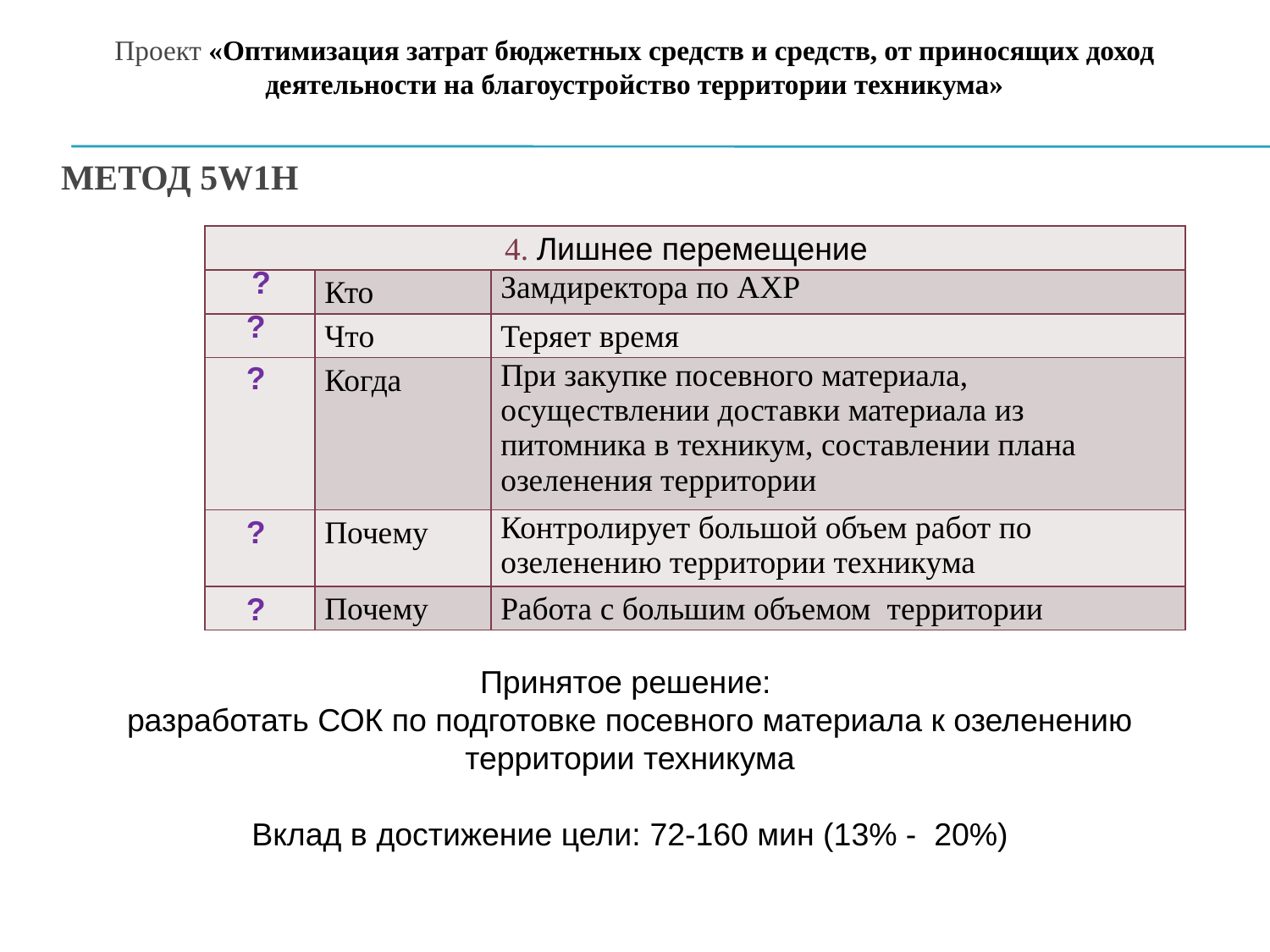

Проект «Оптимизация затрат бюджетных средств и средств, от приносящих доход деятельности на благоустройство территории техникума»
# МЕТОД 5W1H
| 4. Лишнее перемещение |  |  |
| --- | --- | --- |
|  | Кто | Замдиректора по АХР |
|  | Что | Теряет время |
|  | Когда | При закупке посевного материала, осуществлении доставки материала из питомника в техникум, составлении плана озеленения территории |
|  | Почему | Контролирует большой объем работ по озеленению территории техникума |
|  | Почему | Работа с большим объемом территории |
?
?
?
?
?
Принятое решение:
разработать СОК по подготовке посевного материала к озеленению территории техникума

Вклад в достижение цели: 72-160 мин (13% -  20%)